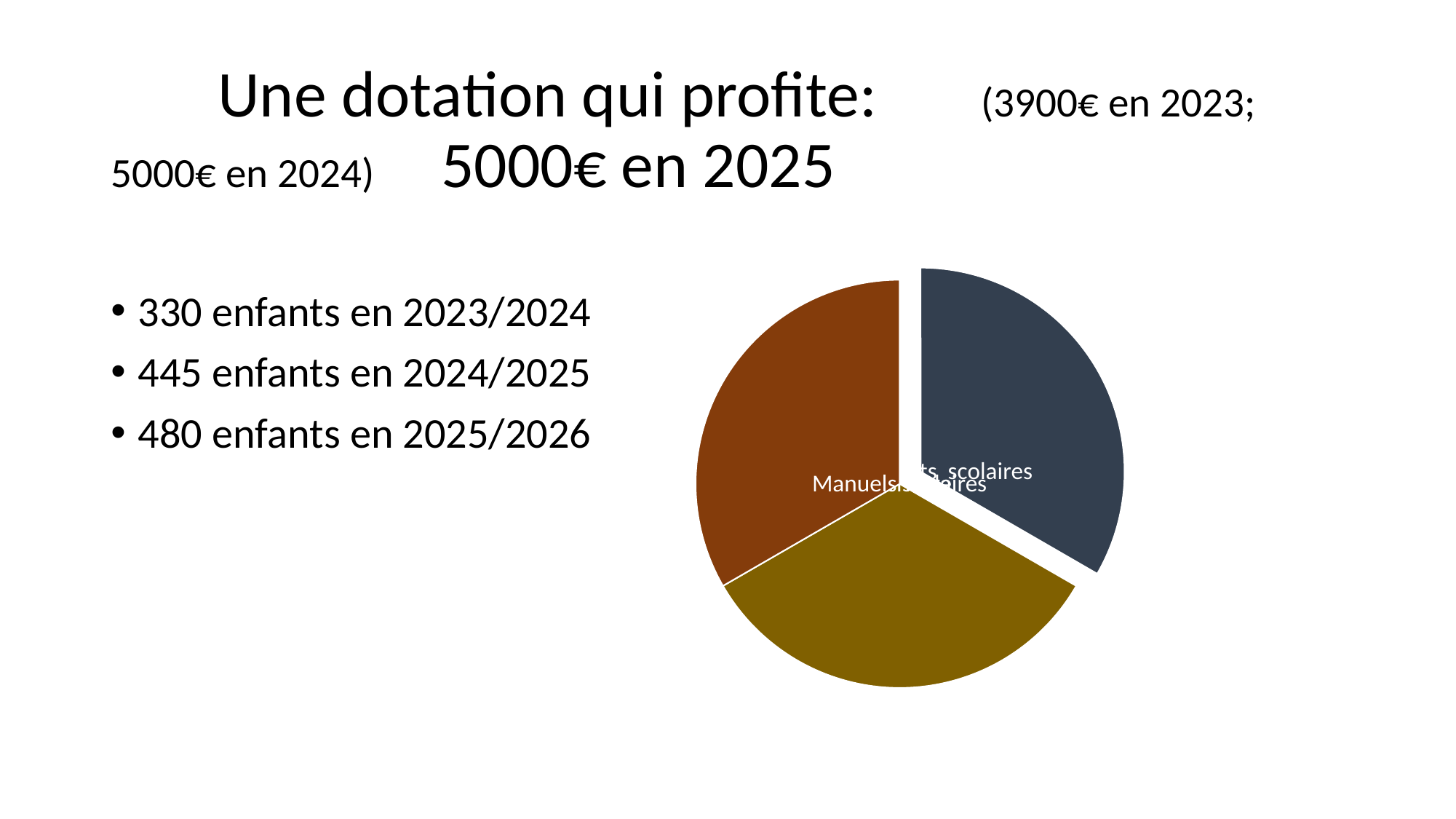

# Une dotation qui profite:						 (3900€ en 2023; 5000€ en 2024)								 5000€ en 2025

330 enfants en 2023/2024
445 enfants en 2024/2025
480 enfants en 2025/2026

Equipements  scolaires
Nourriture
Manuels scolaires